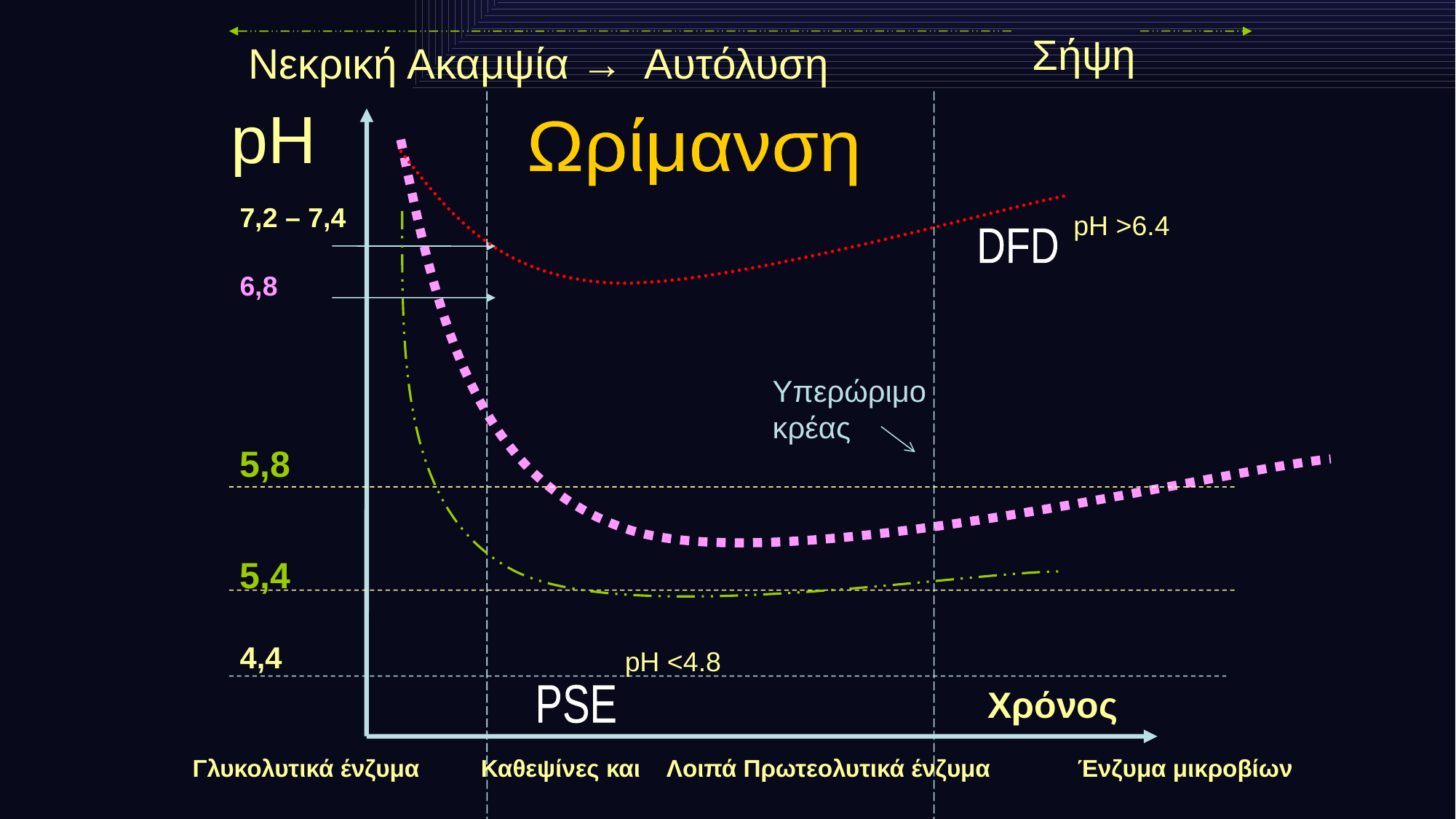

Σήψη

Νεκρική Ακαμψία →  Αυτόλυση

pH

Ωρίμανση

7,2 – 7,4
pH >6.4
DFD

6,8

Υπερώριμο κρέας
5,8

5,4

4,4
pH <4.8

Χρόνος
PSE

Γλυκολυτικά ένζυμα        Καθεψίνες και    Λοιπά Πρωτεολυτικά ένζυμα             Ένζυμα μικροβίων